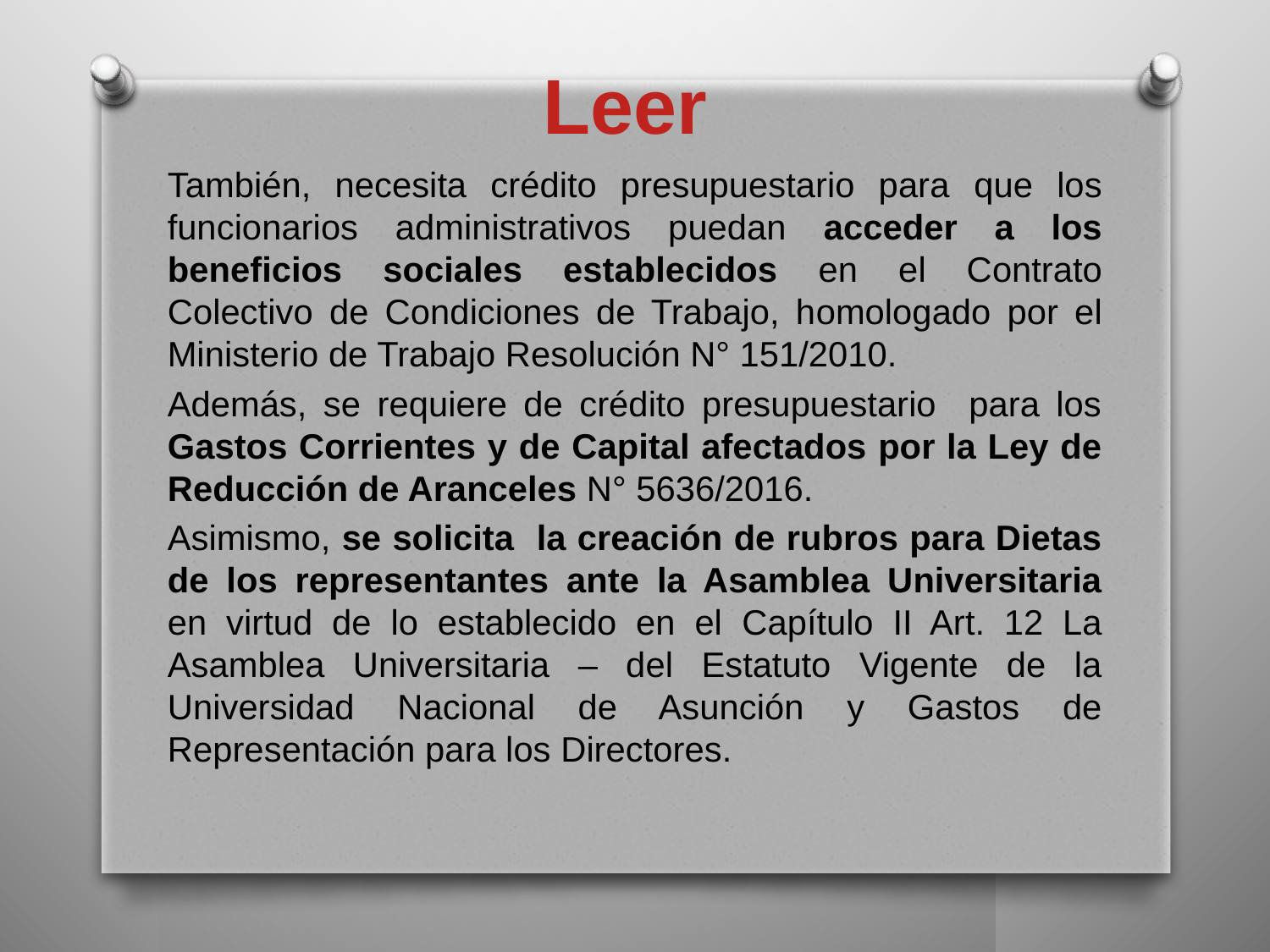

Leer
También, necesita crédito presupuestario para que los funcionarios administrativos puedan acceder a los beneficios sociales establecidos en el Contrato Colectivo de Condiciones de Trabajo, homologado por el Ministerio de Trabajo Resolución N° 151/2010.
Además, se requiere de crédito presupuestario  para los Gastos Corrientes y de Capital afectados por la Ley de Reducción de Aranceles N° 5636/2016.
Asimismo, se solicita  la creación de rubros para Dietas de los representantes ante la Asamblea Universitaria en virtud de lo establecido en el Capítulo II Art. 12 La Asamblea Universitaria – del Estatuto Vigente de la Universidad Nacional de Asunción y Gastos de Representación para los Directores.